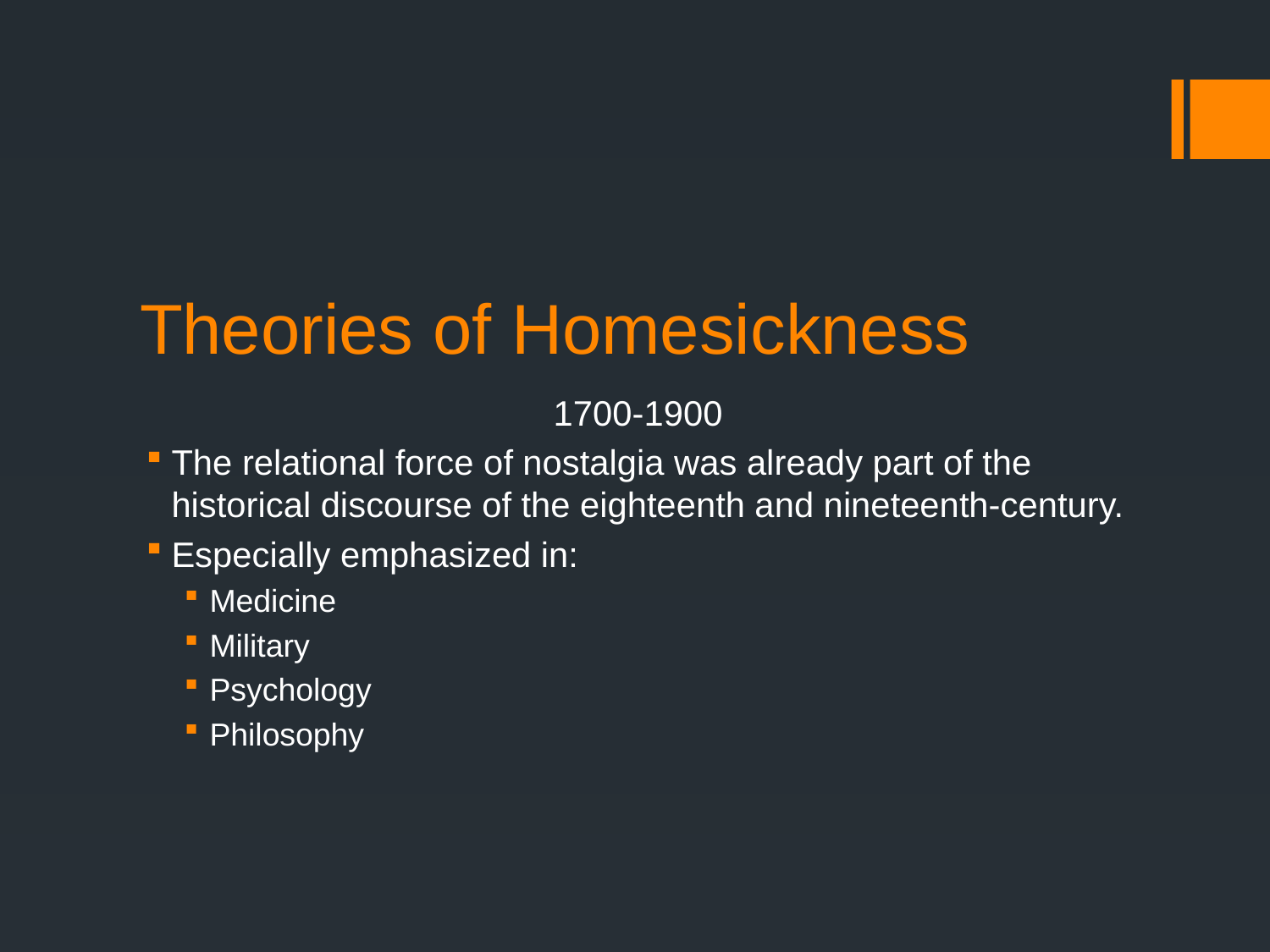

# Theories of Homesickness
1700-1900
The relational force of nostalgia was already part of the historical discourse of the eighteenth and nineteenth-century.
Especially emphasized in:
Medicine
Military
Psychology
Philosophy